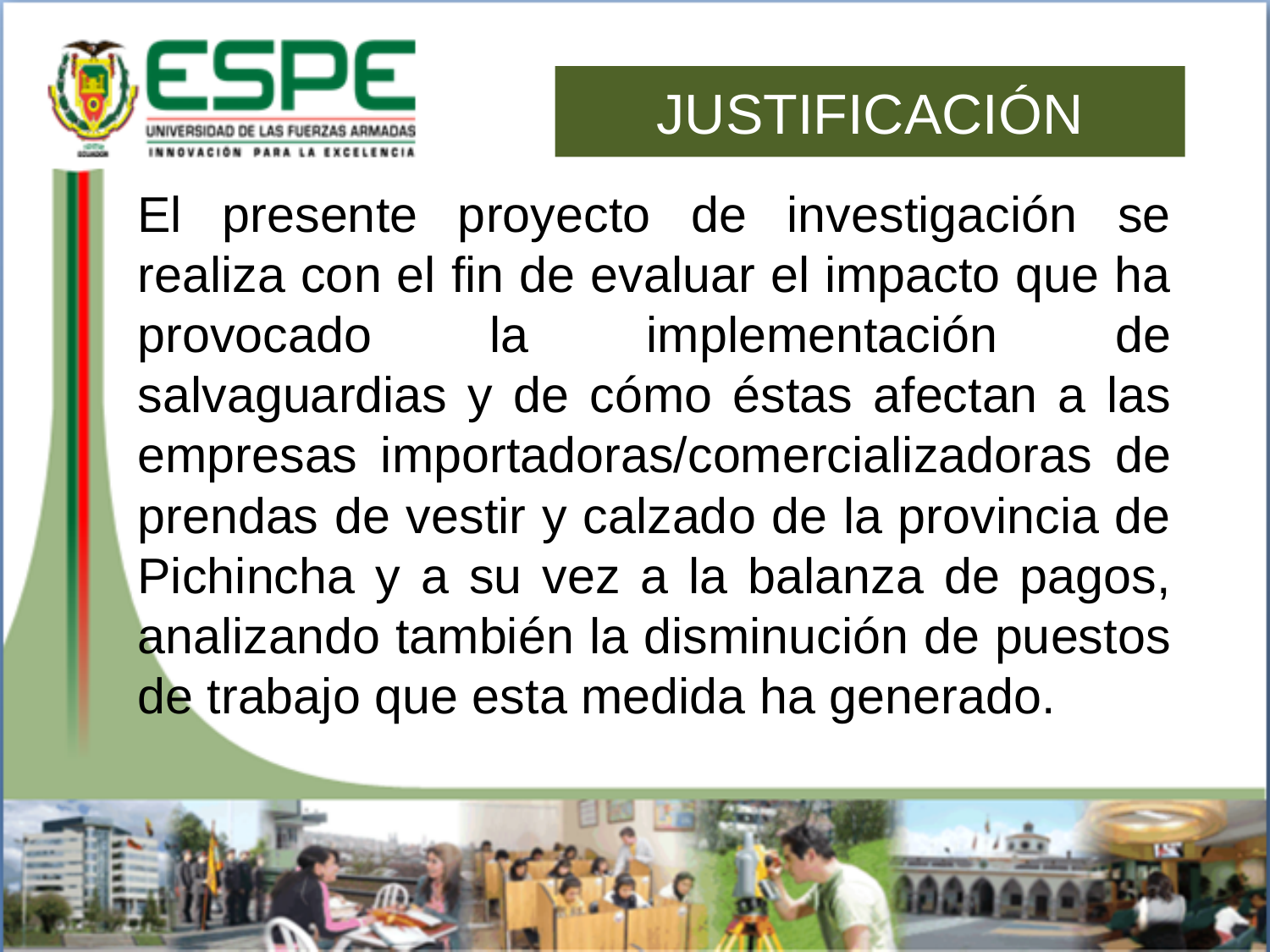

# JUSTIFICACIÓN
El presente proyecto de investigación se realiza con el fin de evaluar el impacto que ha provocado la implementación de salvaguardias y de cómo éstas afectan a las empresas importadoras/comercializadoras de prendas de vestir y calzado de la provincia de Pichincha y a su vez a la balanza de pagos, analizando también la disminución de puestos de trabajo que esta medida ha generado.